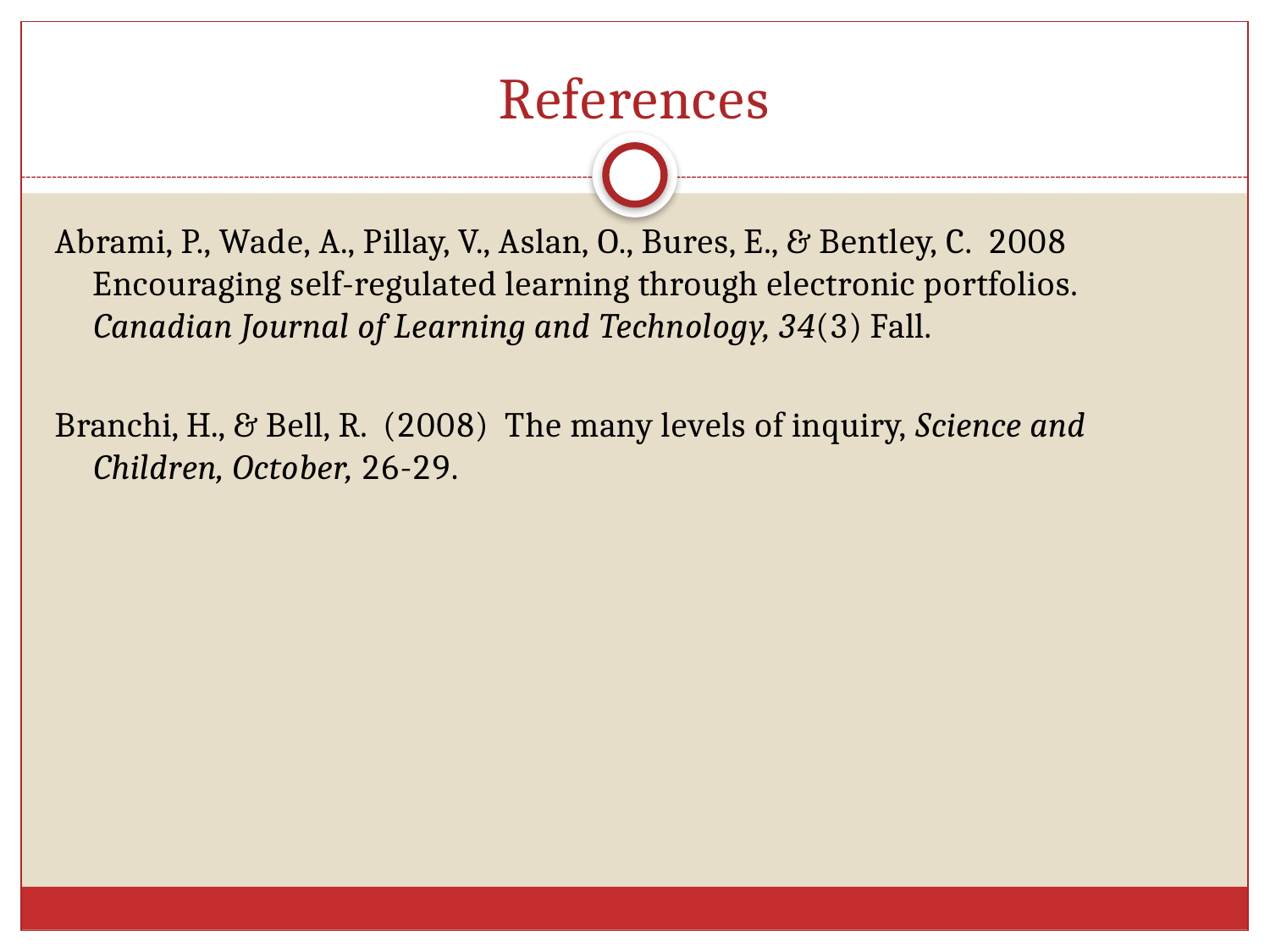

# References
Abrami, P., Wade, A., Pillay, V., Aslan, O., Bures, E., & Bentley, C.  2008  Encouraging self-regulated learning through electronic portfolios.  Canadian Journal of Learning and Technology, 34(3) Fall.

Branchi, H., & Bell, R.  (2008)  The many levels of inquiry, Science and Children, October, 26-29.